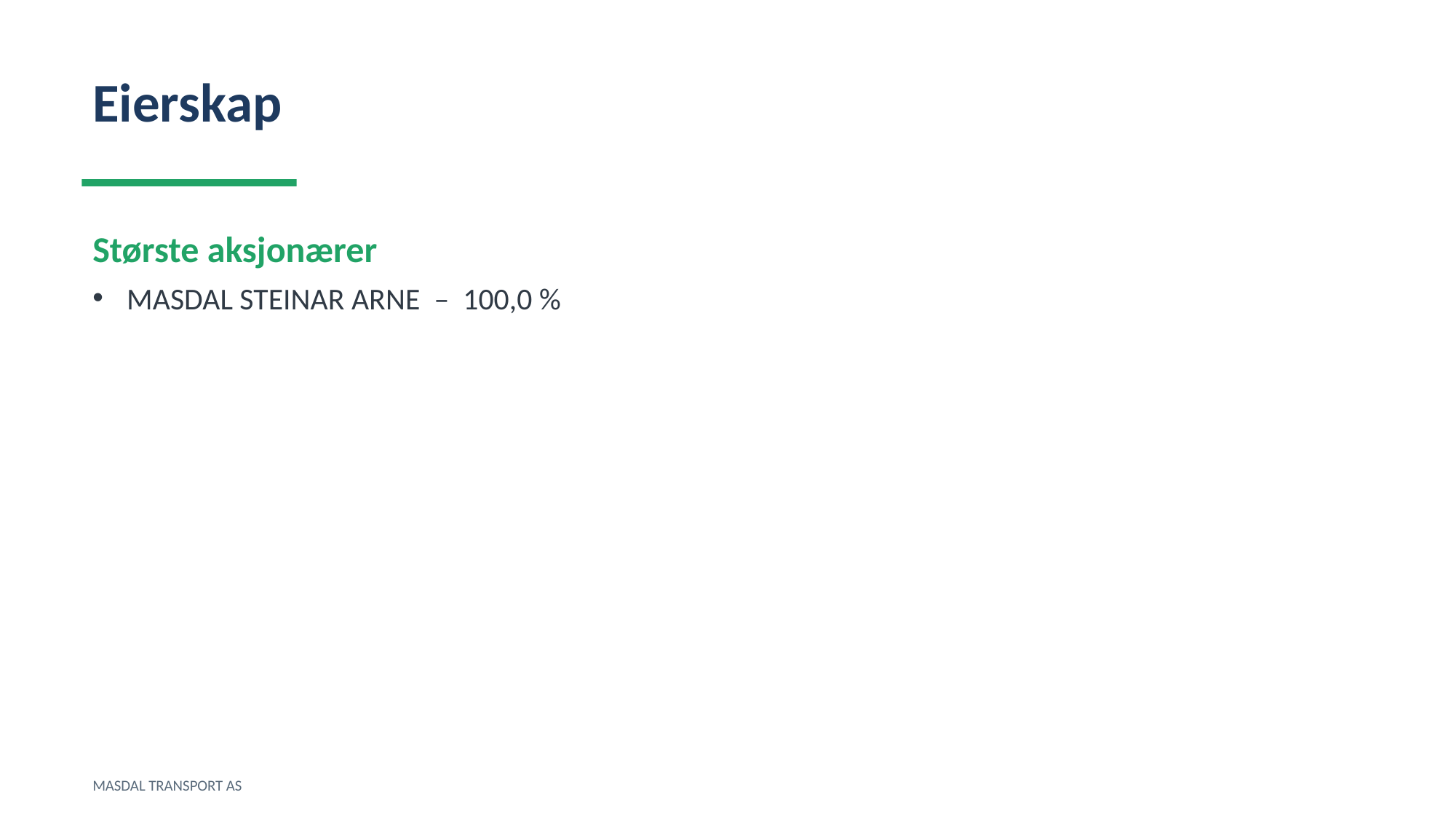

Eierskap

Største aksjonærer
MASDAL STEINAR ARNE  –  100,0 %
MASDAL TRANSPORT AS